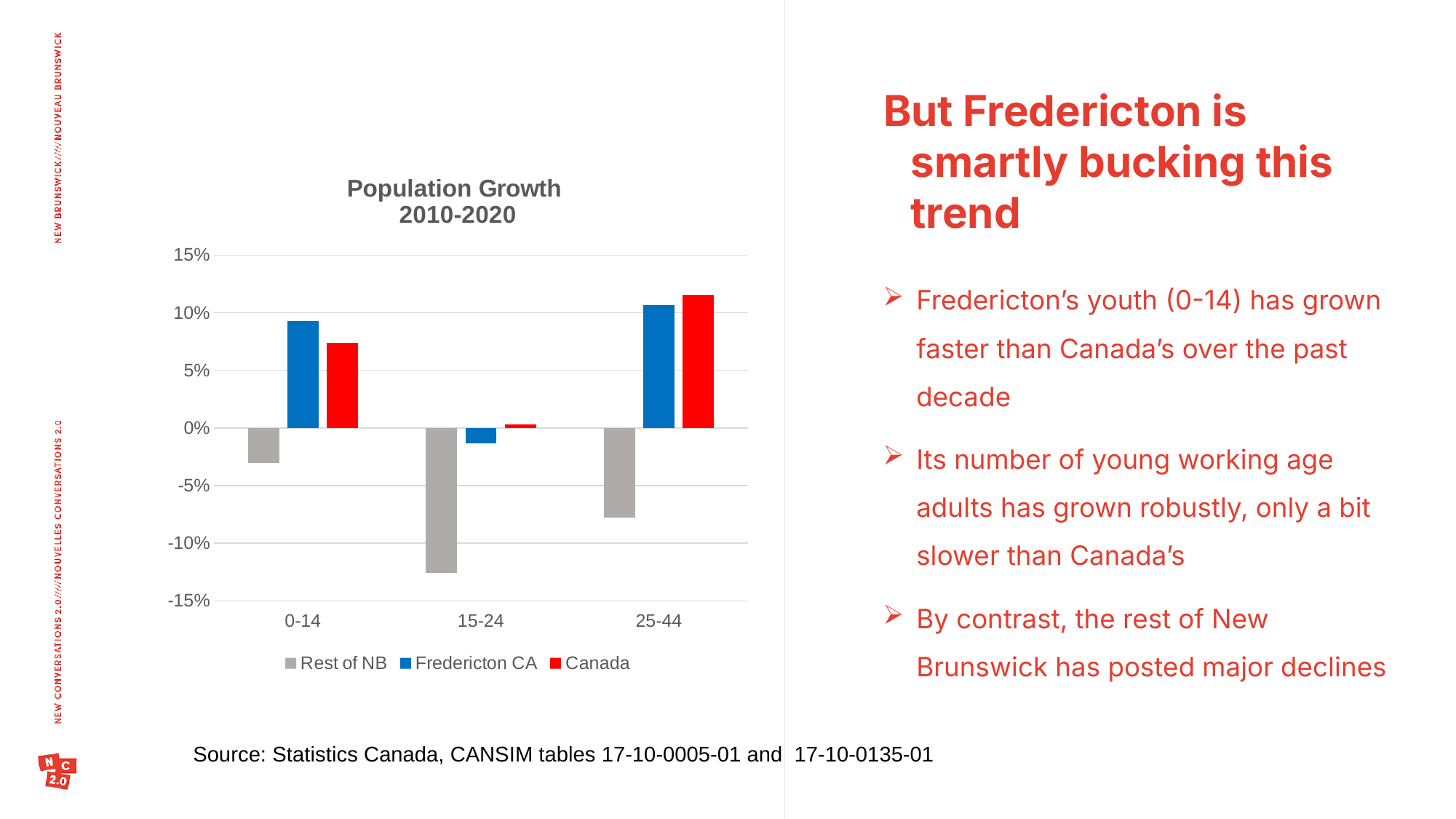

But Fredericton is smartly bucking this trend

### Chart: Population Growth
2010-2020

| Category | Rest of NB | Fredericton CA | Canada |
|---|---|---|---|
| 0-14 | -0.030445324248841388 | 0.09256812031967776 | 0.0740770517022511 |
| 15-24 | -0.125893832555368 | -0.01342619184376792 | 0.0028045124230777763 |
| 25-44 | -0.07758412591126351 | 0.10686058681294885 | 0.11536684451748291 |
Fredericton’s youth (0-14) has grown faster than Canada’s over the past decade
Its number of young working age adults has grown robustly, only a bit slower than Canada’s
By contrast, the rest of New Brunswick has posted major declines
Source: Statistics Canada, CANSIM tables 17-10-0005-01 and  17-10-0135-01